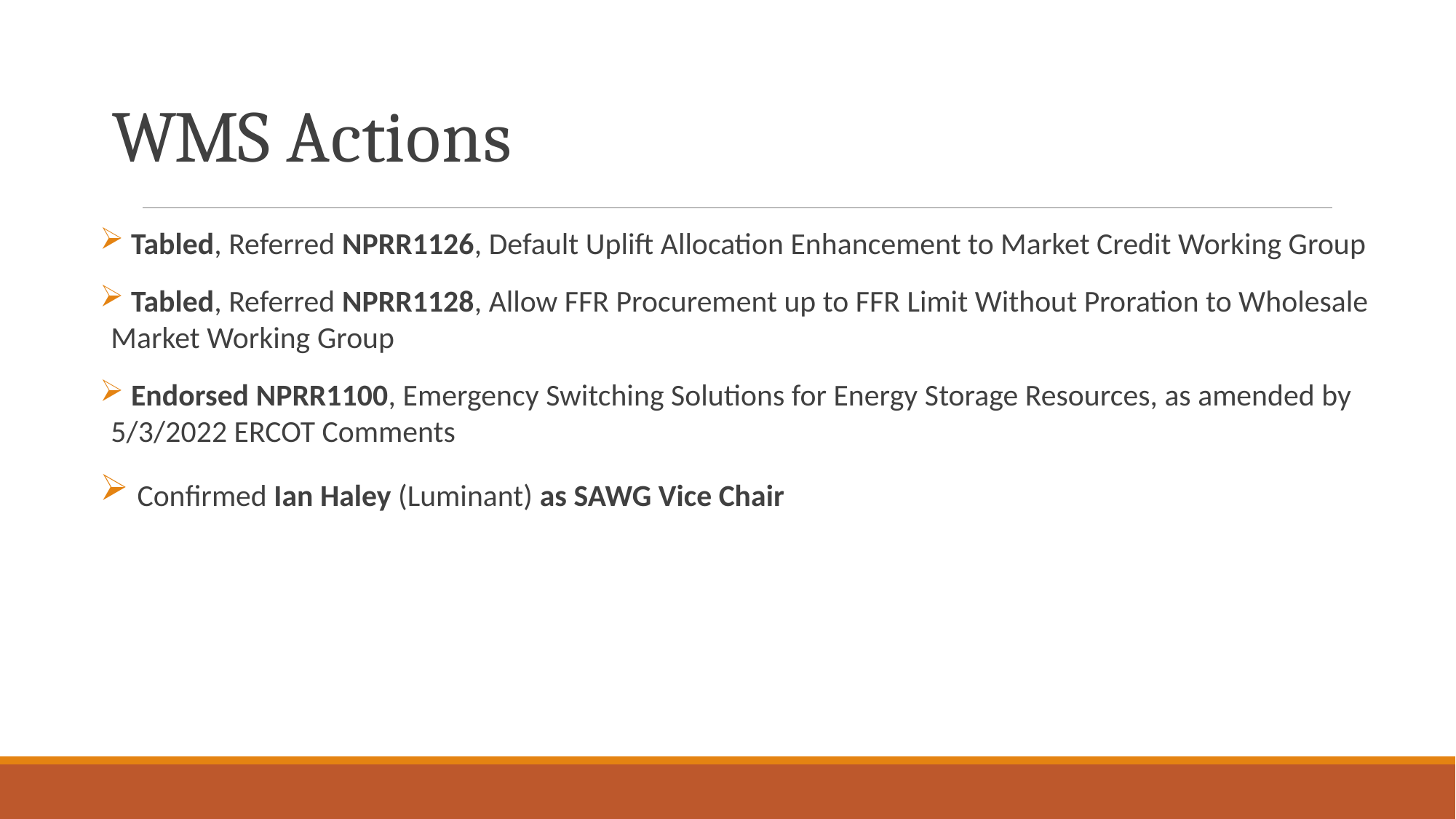

# WMS Actions
 Tabled, Referred NPRR1126, Default Uplift Allocation Enhancement to Market Credit Working Group
 Tabled, Referred NPRR1128, Allow FFR Procurement up to FFR Limit Without Proration to Wholesale Market Working Group
 Endorsed NPRR1100, Emergency Switching Solutions for Energy Storage Resources, as amended by 5/3/2022 ERCOT Comments
 Confirmed Ian Haley (Luminant) as SAWG Vice Chair